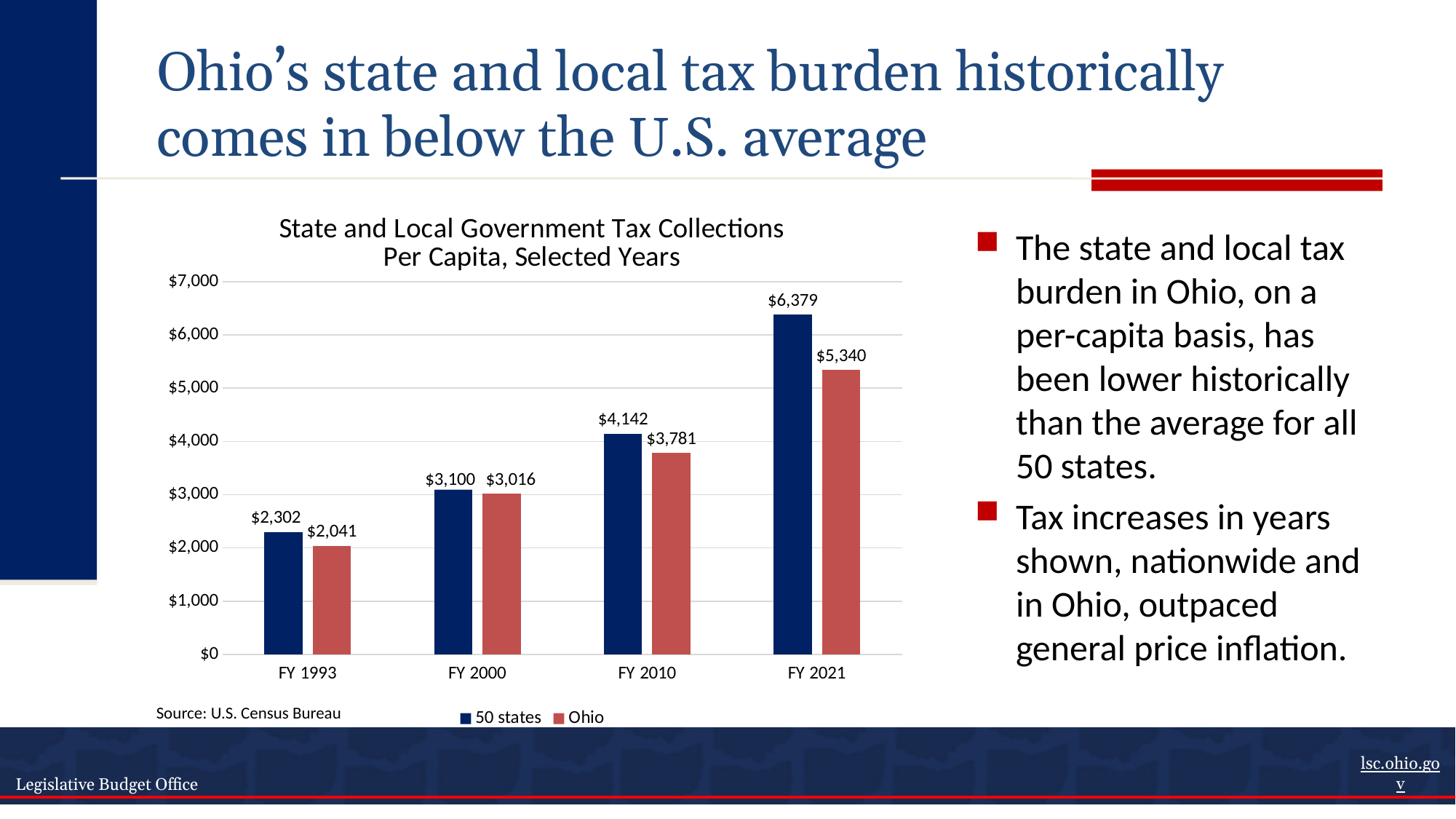

# Ohio’s state and local tax burden historically comes in below the U.S. average

### Chart: State and Local Government Tax Collections Per Capita, Selected Years

| Category | 50 states | Ohio |
|---|---|---|
| FY 1993 | 2301.5562651739488 | 2040.7355056496283 |
| FY 2000 | 3099.7971516086163 | 3015.826125253237 |
| FY 2010 | 4142.073253217347 | 3781.4503423220763 |
| FY 2021 | 6379.0 | 5340.0 |
The state and local tax burden in Ohio, on a per-capita basis, has been lower historically than the average for all 50 states.
Tax increases in years shown, nationwide and in Ohio, outpaced general price inflation.

Source: U.S. Census Bureau